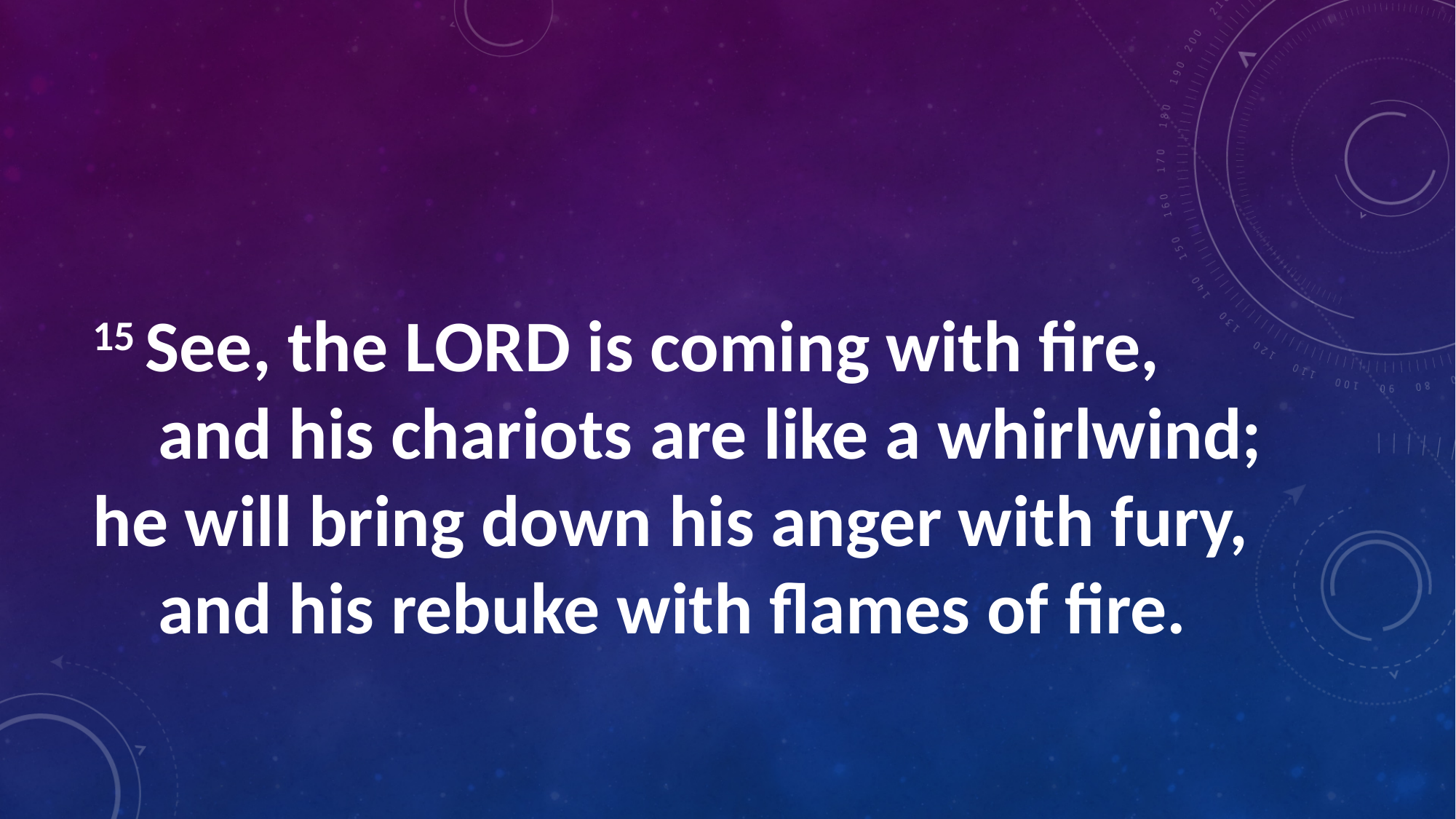

#
15 See, the Lord is coming with fire,
    and his chariots are like a whirlwind;
he will bring down his anger with fury,
    and his rebuke with flames of fire.